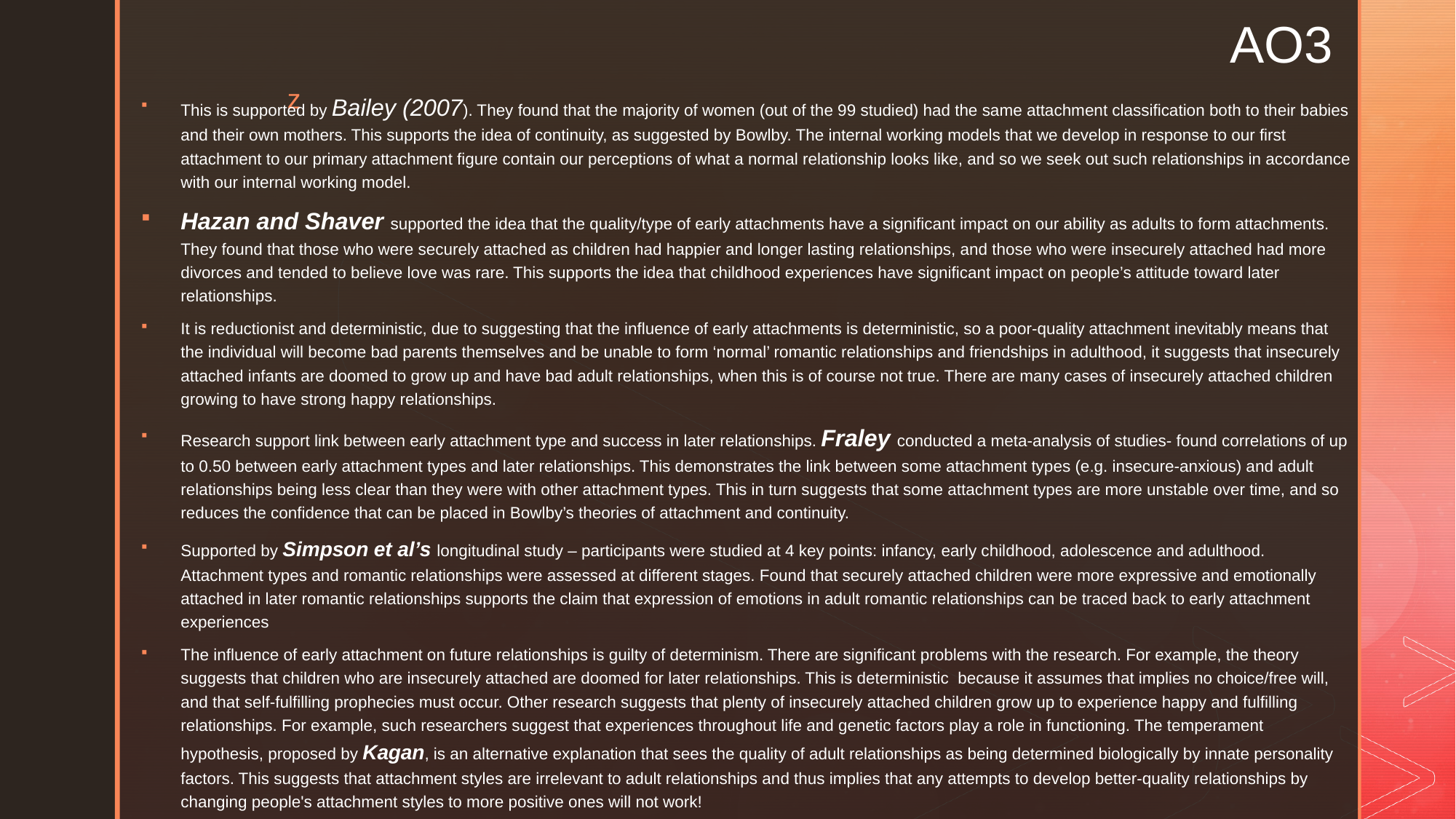

# AO3
This is supported by Bailey (2007). They found that the majority of women (out of the 99 studied) had the same attachment classification both to their babies and their own mothers. This supports the idea of continuity, as suggested by Bowlby. The internal working models that we develop in response to our first attachment to our primary attachment figure contain our perceptions of what a normal relationship looks like, and so we seek out such relationships in accordance with our internal working model.
Hazan and Shaver supported the idea that the quality/type of early attachments have a significant impact on our ability as adults to form attachments. They found that those who were securely attached as children had happier and longer lasting relationships, and those who were insecurely attached had more divorces and tended to believe love was rare. This supports the idea that childhood experiences have significant impact on people’s attitude toward later relationships.
It is reductionist and deterministic, due to suggesting that the influence of early attachments is deterministic, so a poor-quality attachment inevitably means that the individual will become bad parents themselves and be unable to form ‘normal’ romantic relationships and friendships in adulthood, it suggests that insecurely attached infants are doomed to grow up and have bad adult relationships, when this is of course not true. There are many cases of insecurely attached children growing to have strong happy relationships.
Research support link between early attachment type and success in later relationships. Fraley conducted a meta-analysis of studies- found correlations of up to 0.50 between early attachment types and later relationships. This demonstrates the link between some attachment types (e.g. insecure-anxious) and adult relationships being less clear than they were with other attachment types. This in turn suggests that some attachment types are more unstable over time, and so reduces the confidence that can be placed in Bowlby’s theories of attachment and continuity.
Supported by Simpson et al’s longitudinal study – participants were studied at 4 key points: infancy, early childhood, adolescence and adulthood. Attachment types and romantic relationships were assessed at different stages. Found that securely attached children were more expressive and emotionally attached in later romantic relationships supports the claim that expression of emotions in adult romantic relationships can be traced back to early attachment experiences
The influence of early attachment on future relationships is guilty of determinism. There are significant problems with the research. For example, the theory suggests that children who are insecurely attached are doomed for later relationships. This is deterministic  because it assumes that implies no choice/free will, and that self-fulfilling prophecies must occur. Other research suggests that plenty of insecurely attached children grow up to experience happy and fulfilling relationships. For example, such researchers suggest that experiences throughout life and genetic factors play a role in functioning. The temperament hypothesis, proposed by Kagan, is an alternative explanation that sees the quality of adult relationships as being determined biologically by innate personality factors. This suggests that attachment styles are irrelevant to adult relationships and thus implies that any attempts to develop better-quality relationships by changing people's attachment styles to more positive ones will not work!